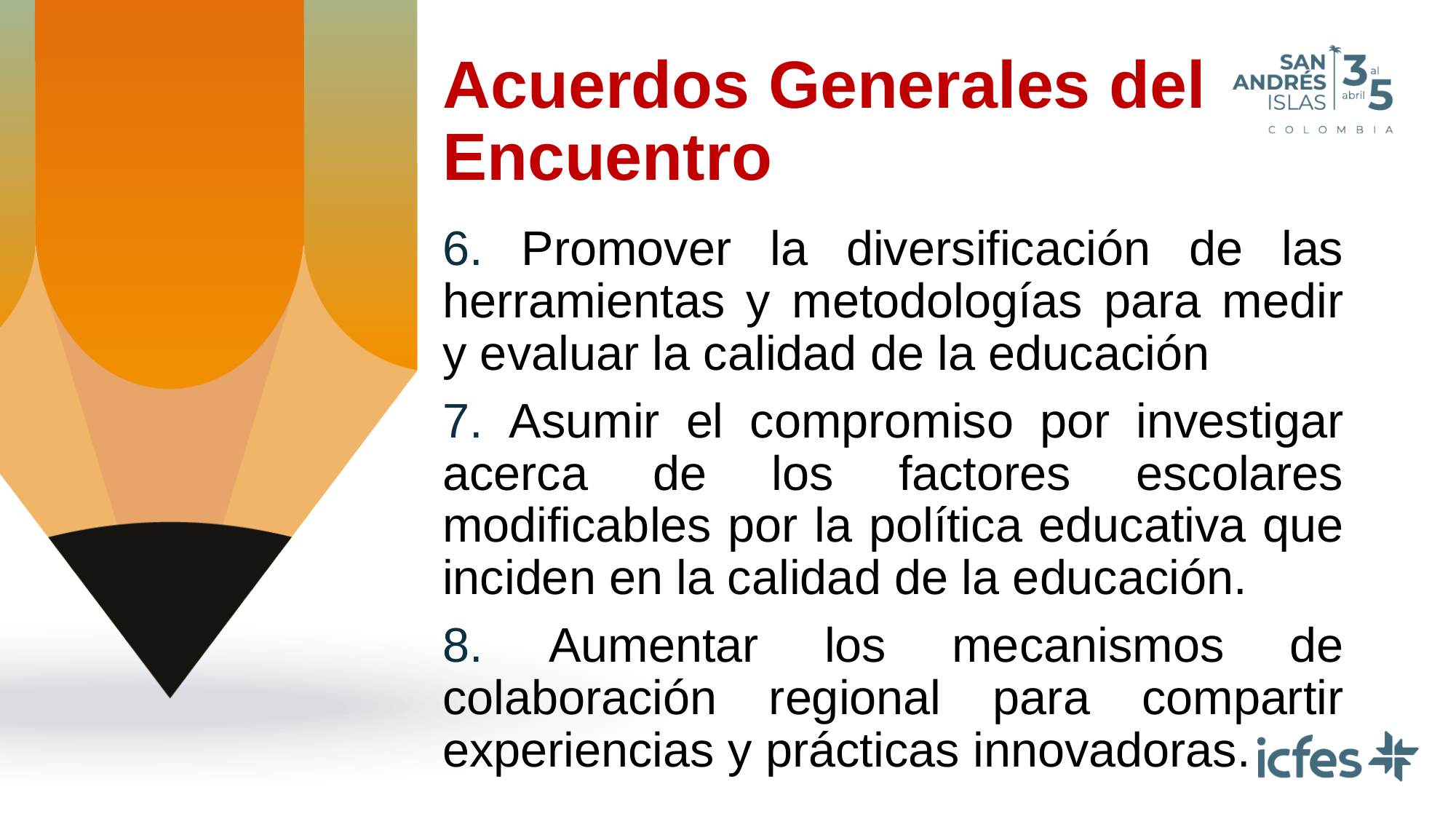

# Acuerdos Generales del Encuentro
6. Promover la diversificación de las herramientas y metodologías para medir y evaluar la calidad de la educación
7. Asumir el compromiso por investigar acerca de los factores escolares modificables por la política educativa que inciden en la calidad de la educación.
8. Aumentar los mecanismos de colaboración regional para compartir experiencias y prácticas innovadoras.